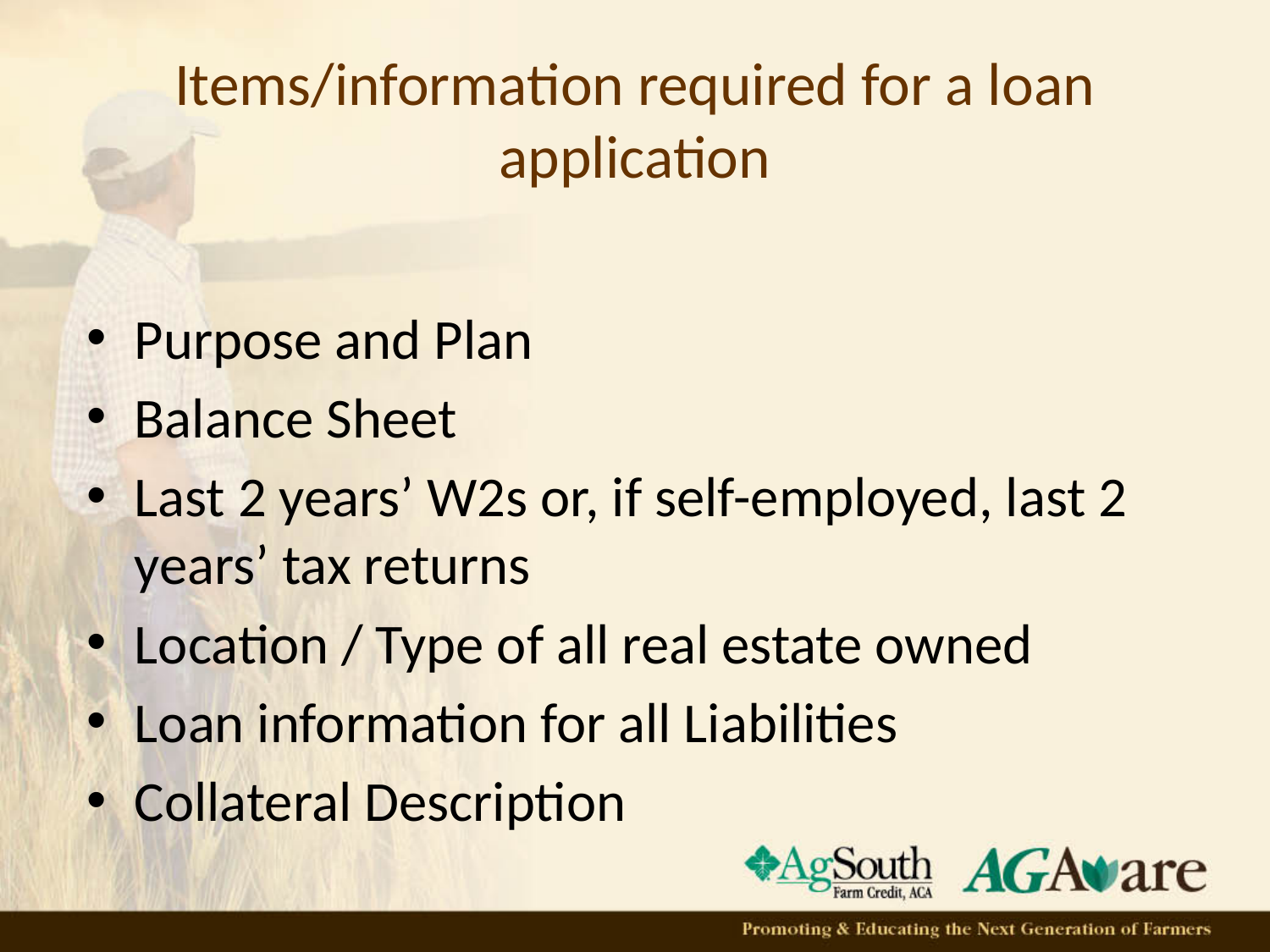

# Items/information required for a loan application
Purpose and Plan
Balance Sheet
Last 2 years’ W2s or, if self-employed, last 2 years’ tax returns
Location / Type of all real estate owned
Loan information for all Liabilities
Collateral Description